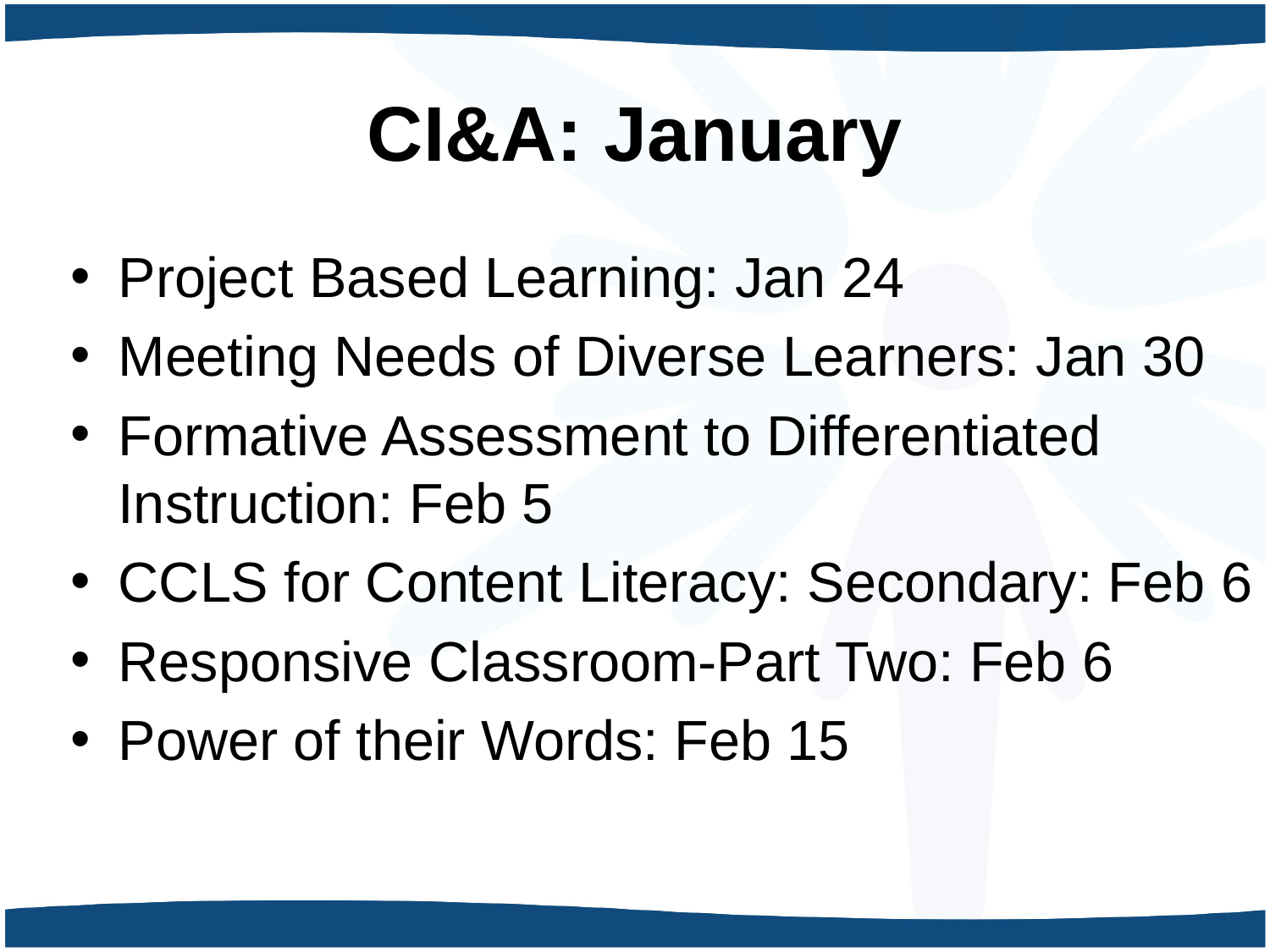

# CI&A: January
Project Based Learning: Jan 24
Meeting Needs of Diverse Learners: Jan 30
Formative Assessment to Differentiated Instruction: Feb 5
CCLS for Content Literacy: Secondary: Feb 6
Responsive Classroom-Part Two: Feb 6
Power of their Words: Feb 15